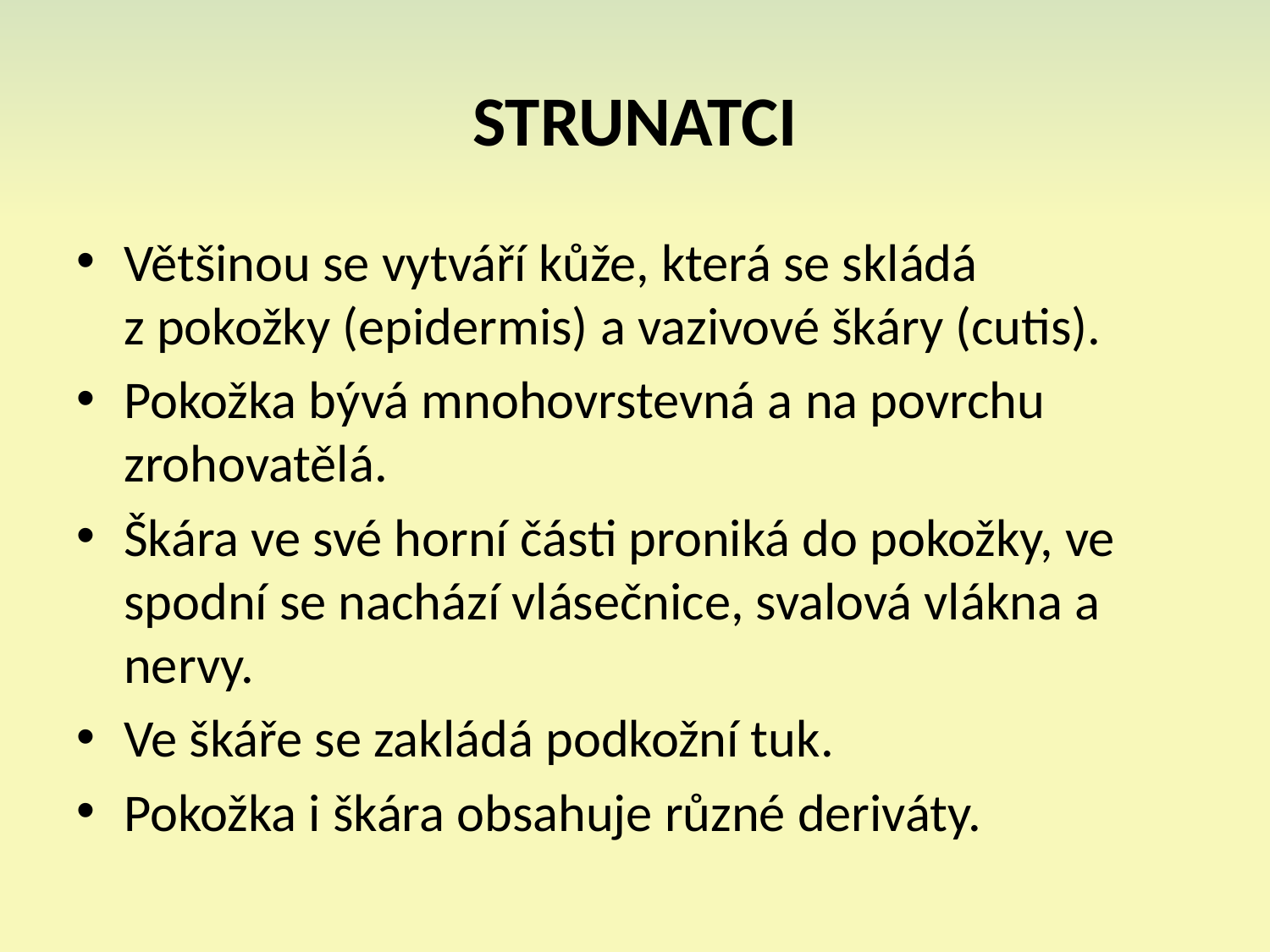

# STRUNATCI
Většinou se vytváří kůže, která se skládá z pokožky (epidermis) a vazivové škáry (cutis).
Pokožka bývá mnohovrstevná a na povrchu zrohovatělá.
Škára ve své horní části proniká do pokožky, ve spodní se nachází vlásečnice, svalová vlákna a nervy.
Ve škáře se zakládá podkožní tuk.
Pokožka i škára obsahuje různé deriváty.